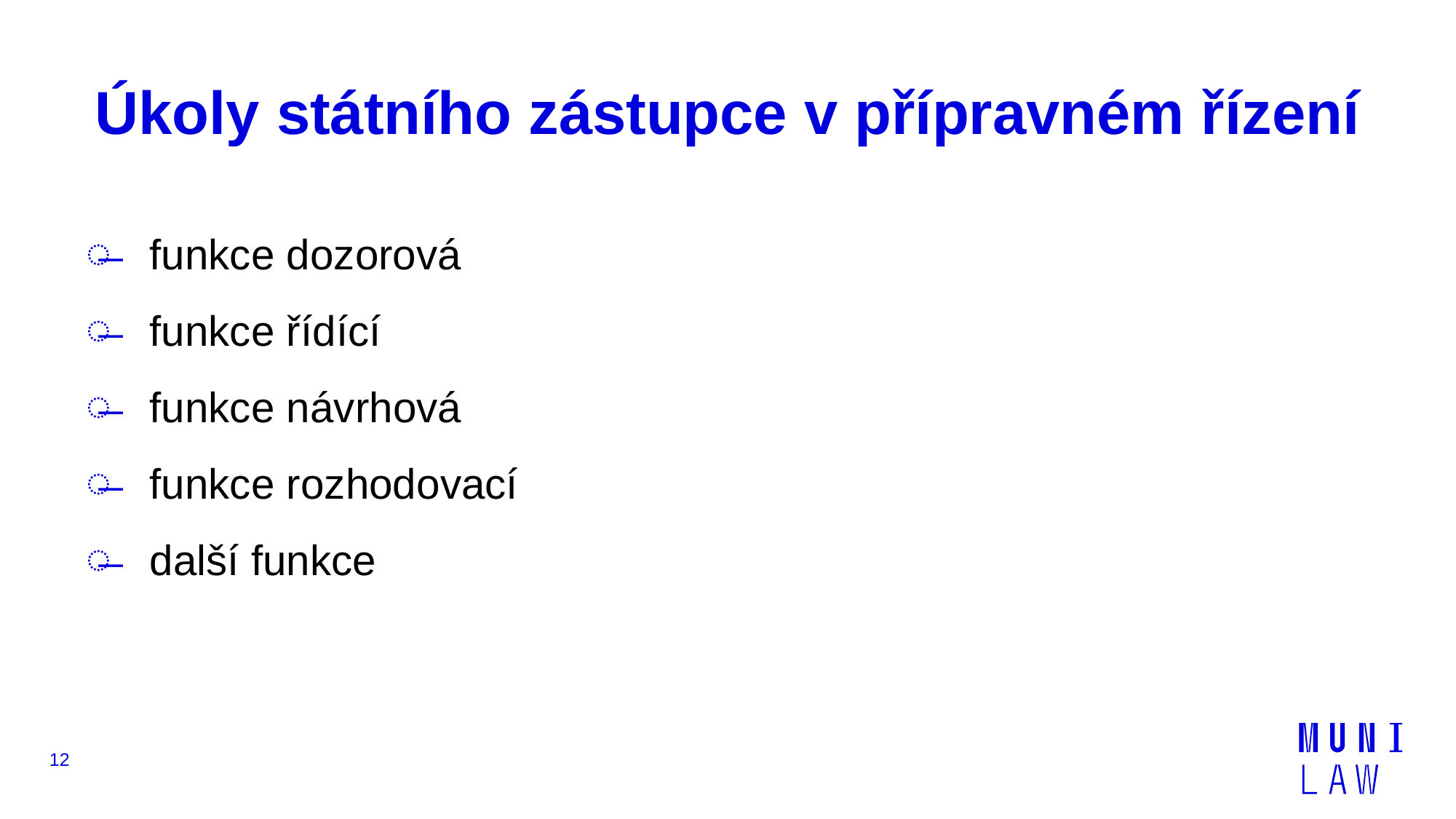

# Úkoly státního zástupce v přípravném řízení
funkce dozorová
funkce řídící
funkce návrhová
funkce rozhodovací
další funkce
12